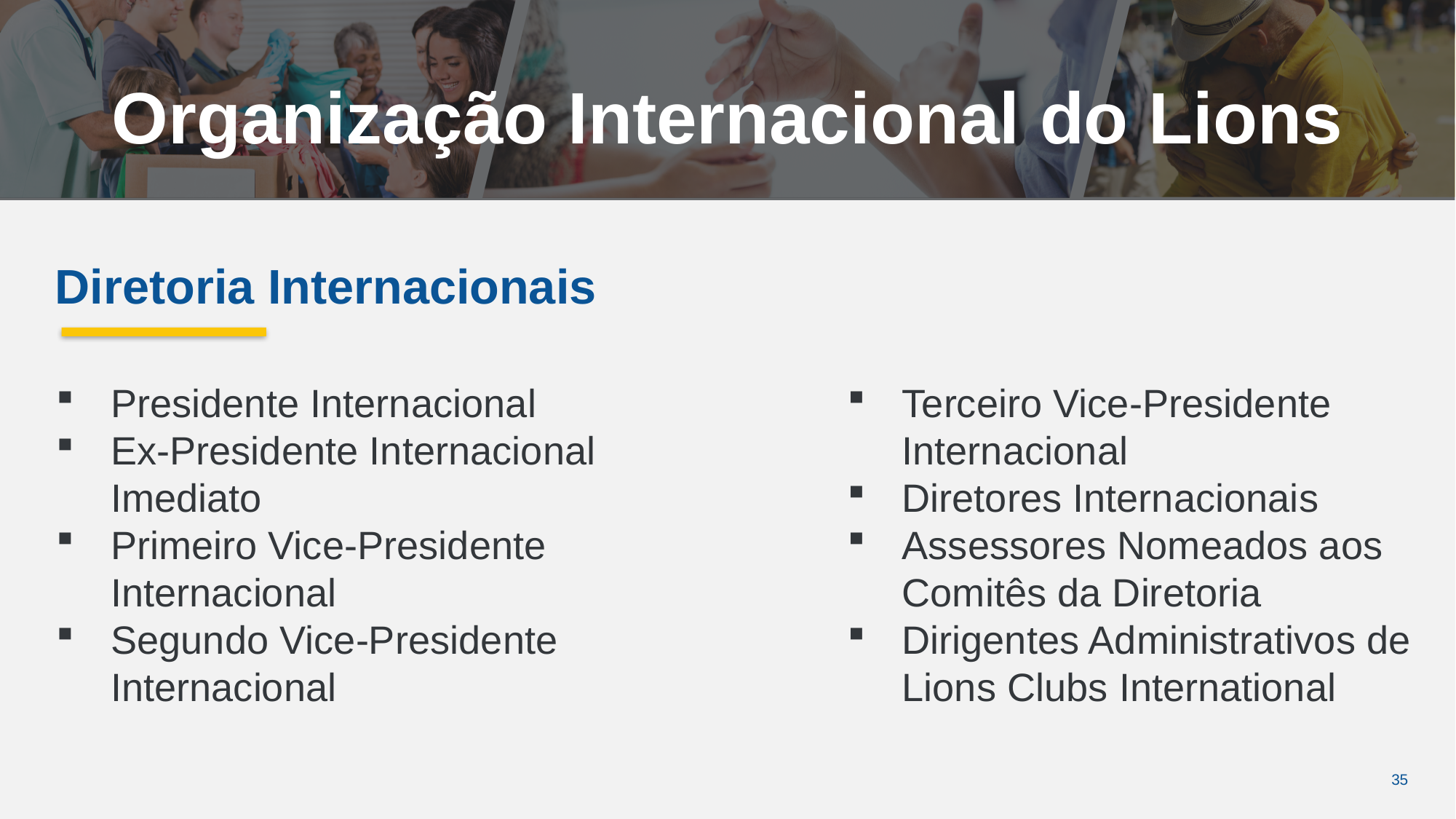

Organização Internacional do Lions
Diretoria Internacionais

Presidente Internacional
Ex-Presidente Internacional Imediato
Primeiro Vice-Presidente Internacional
Segundo Vice-Presidente Internacional
Terceiro Vice-Presidente Internacional
Diretores Internacionais
Assessores Nomeados aos Comitês da Diretoria
Dirigentes Administrativos de Lions Clubs International